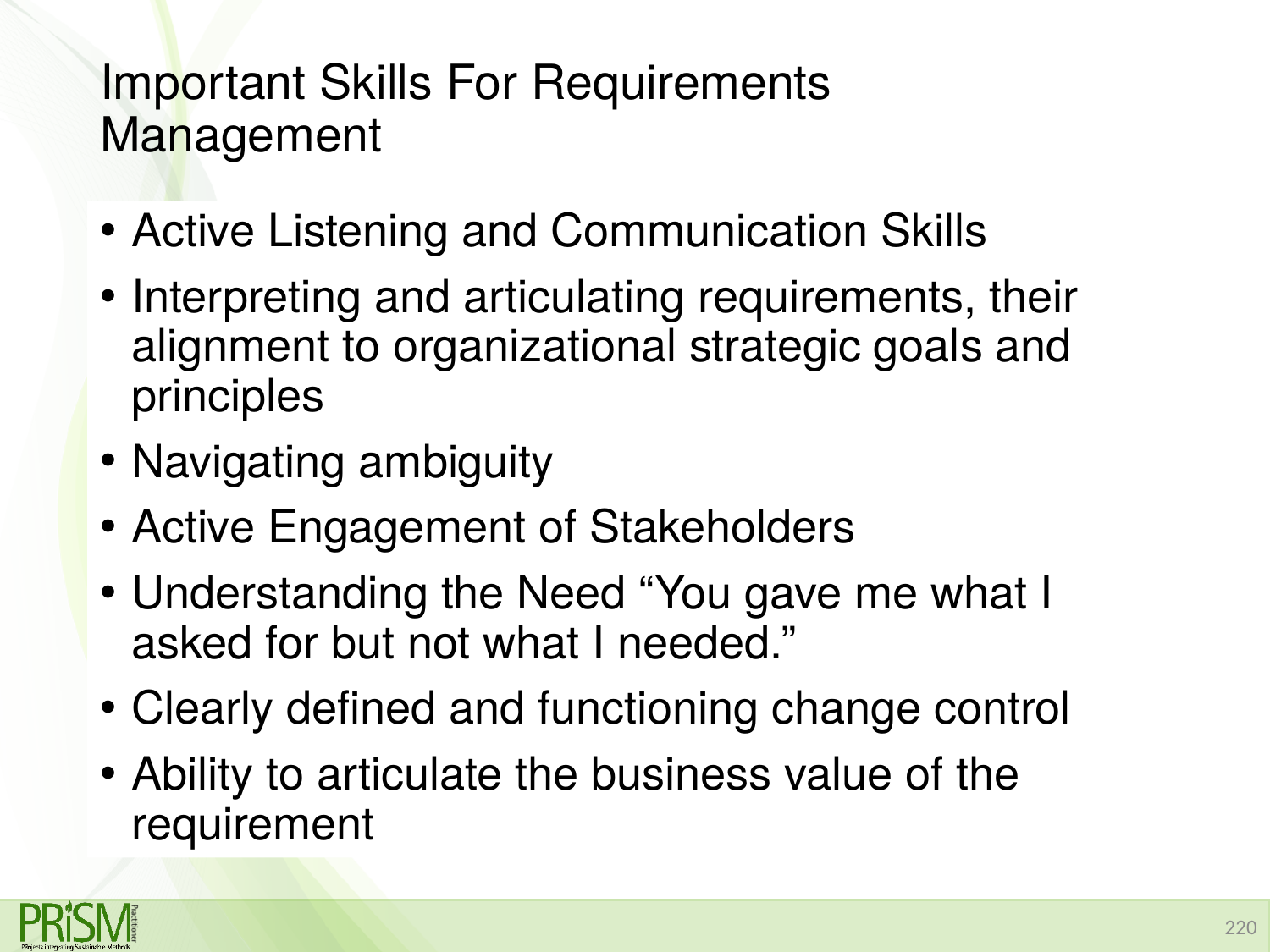

# Important Skills For Requirements Management
Active Listening and Communication Skills
Interpreting and articulating requirements, their alignment to organizational strategic goals and principles
Navigating ambiguity
Active Engagement of Stakeholders
Understanding the Need “You gave me what I asked for but not what I needed.”
Clearly defined and functioning change control
Ability to articulate the business value of the requirement

220